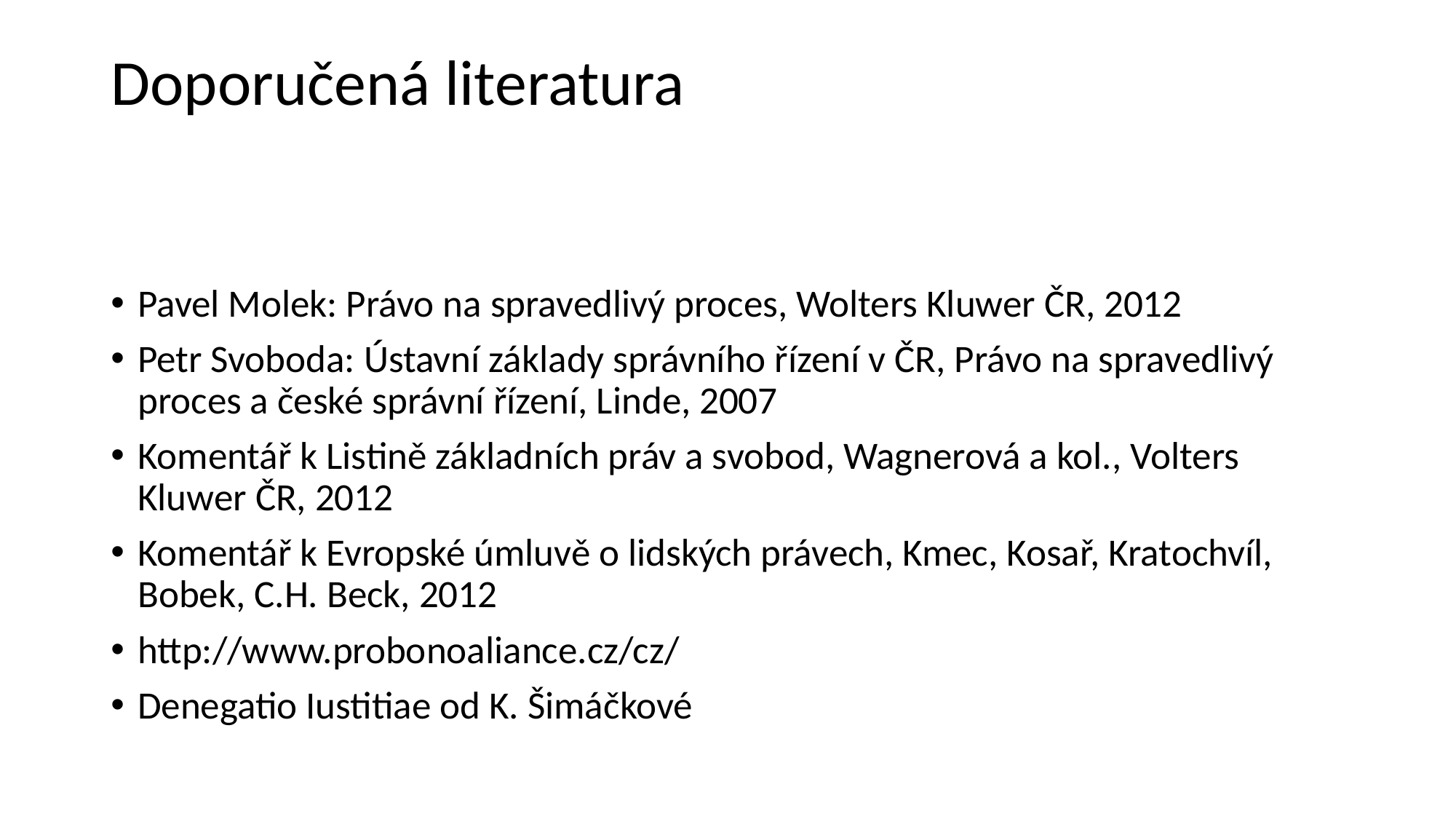

# Doporučená literatura

Pavel Molek: Právo na spravedlivý proces, Wolters Kluwer ČR, 2012
Petr Svoboda: Ústavní základy správního řízení v ČR, Právo na spravedlivý proces a české správní řízení, Linde, 2007
Komentář k Listině základních práv a svobod, Wagnerová a kol., Volters Kluwer ČR, 2012
Komentář k Evropské úmluvě o lidských právech, Kmec, Kosař, Kratochvíl, Bobek, C.H. Beck, 2012
http://www.probonoaliance.cz/cz/
Denegatio Iustitiae od K. Šimáčkové